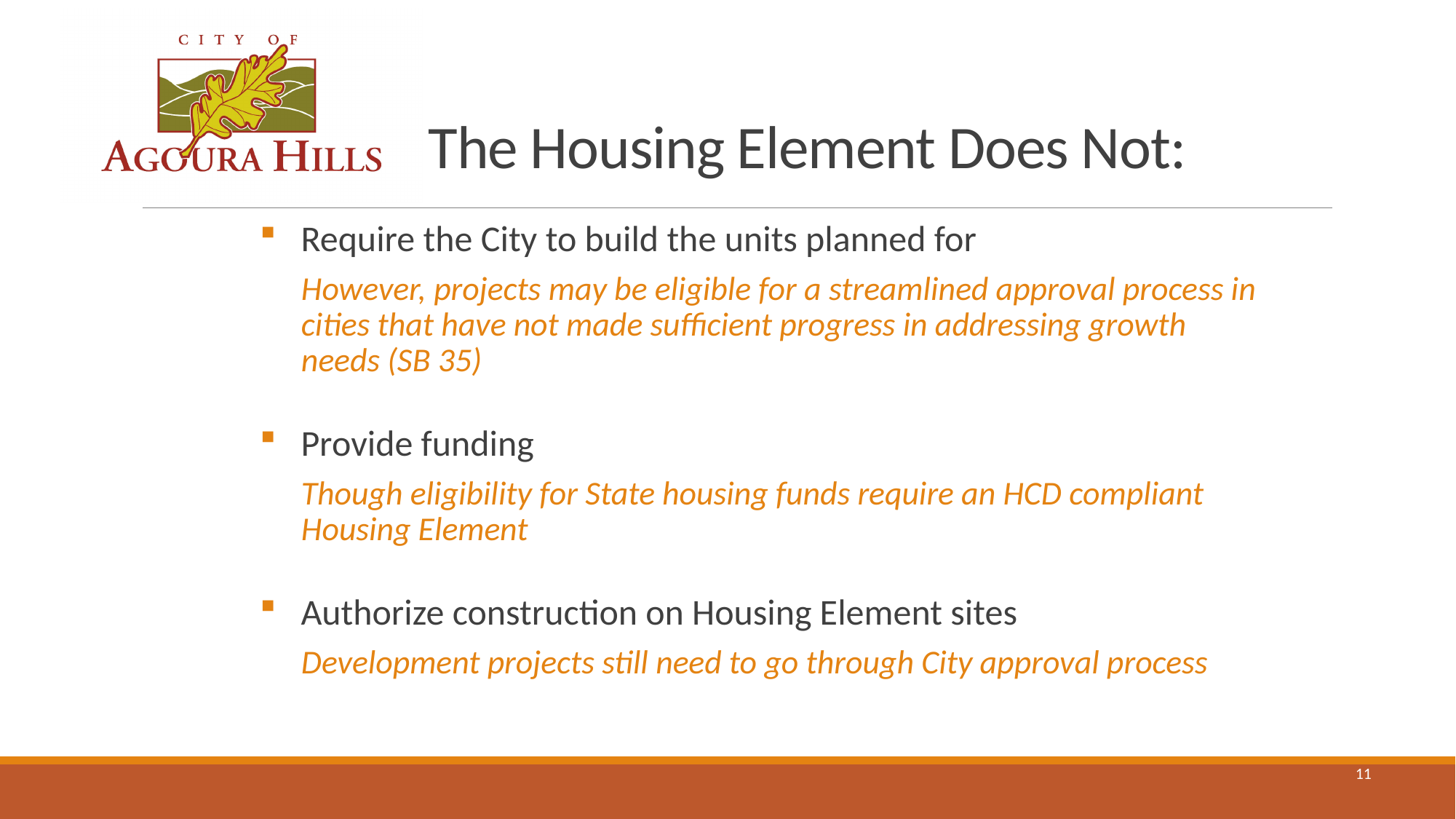

# The Housing Element Does Not:
   Require the City to build the units planned for
However, projects may be eligible for a streamlined approval process in cities that have not made sufficient progress in addressing growth needs (SB 35)

   Provide funding
Though eligibility for State housing funds require an HCD compliant Housing Element

   Authorize construction on Housing Element sites
Development projects still need to go through City approval process
11